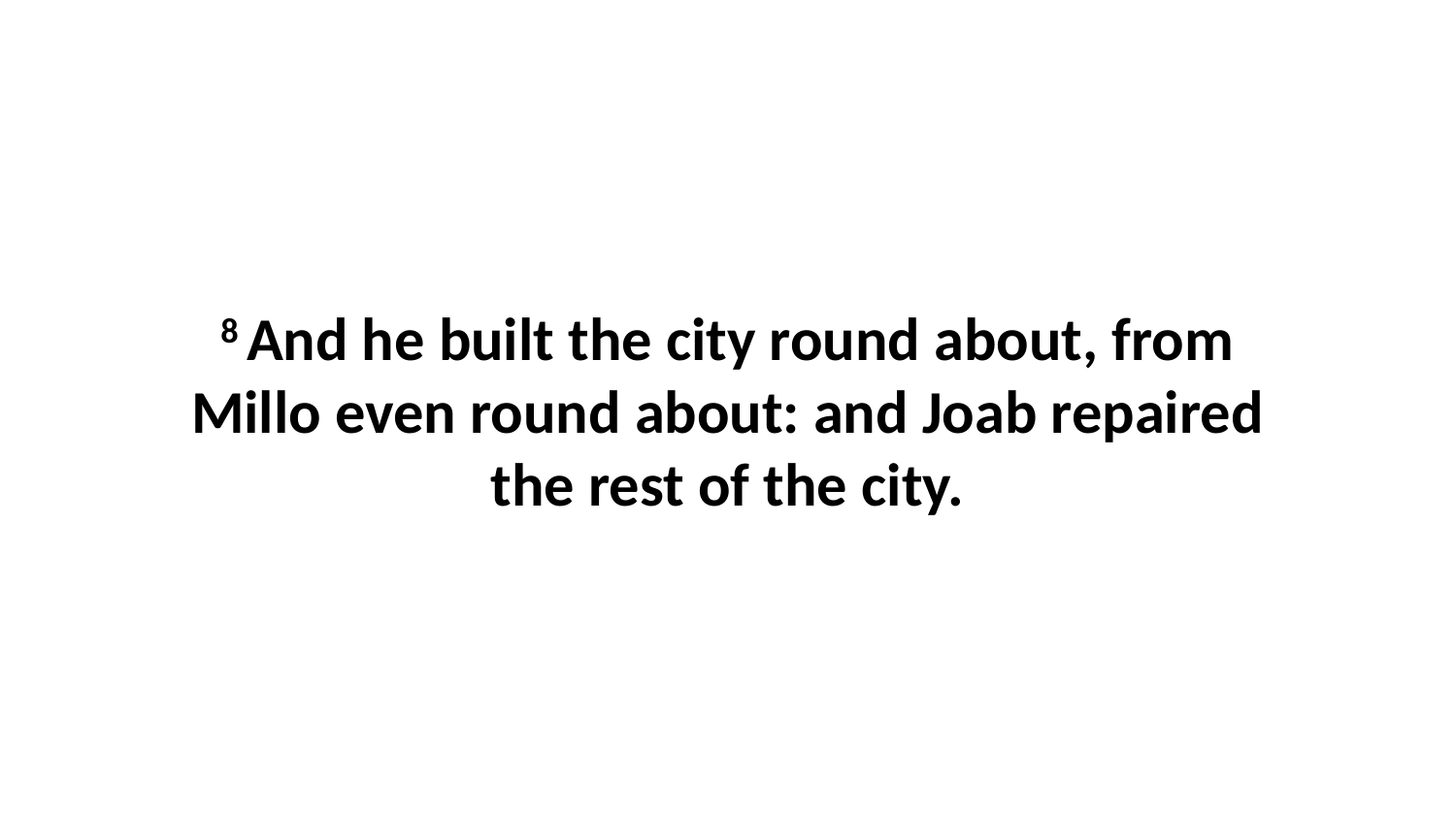

8 And he built the city round about, from Millo even round about: and Joab repaired the rest of the city.